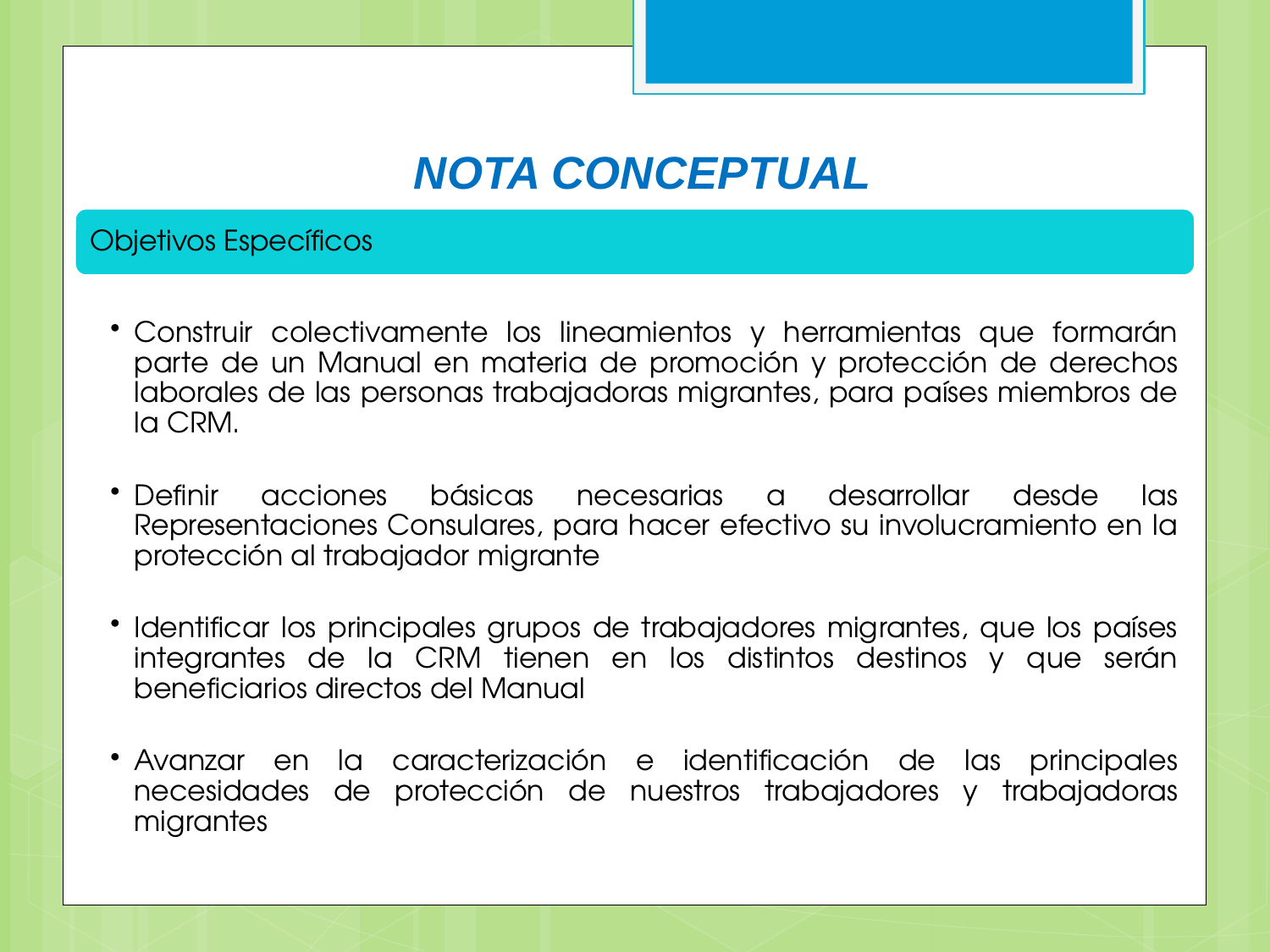

# NOTA CONCEPTUAL
Objetivos Específicos

Construir colectivamente los lineamientos y herramientas que formarán parte de un Manual en materia de promoción y protección de derechos laborales de las personas trabajadoras migrantes, para países miembros de la CRM.

Definir acciones básicas necesarias a desarrollar desde las Representaciones Consulares, para hacer efectivo su involucramiento en la protección al trabajador migrante

Identificar los principales grupos de trabajadores migrantes, que los países integrantes de la CRM tienen en los distintos destinos y que serán beneficiarios directos del Manual

Avanzar en la caracterización e identificación de las principales necesidades de protección de nuestros trabajadores y trabajadoras migrantes